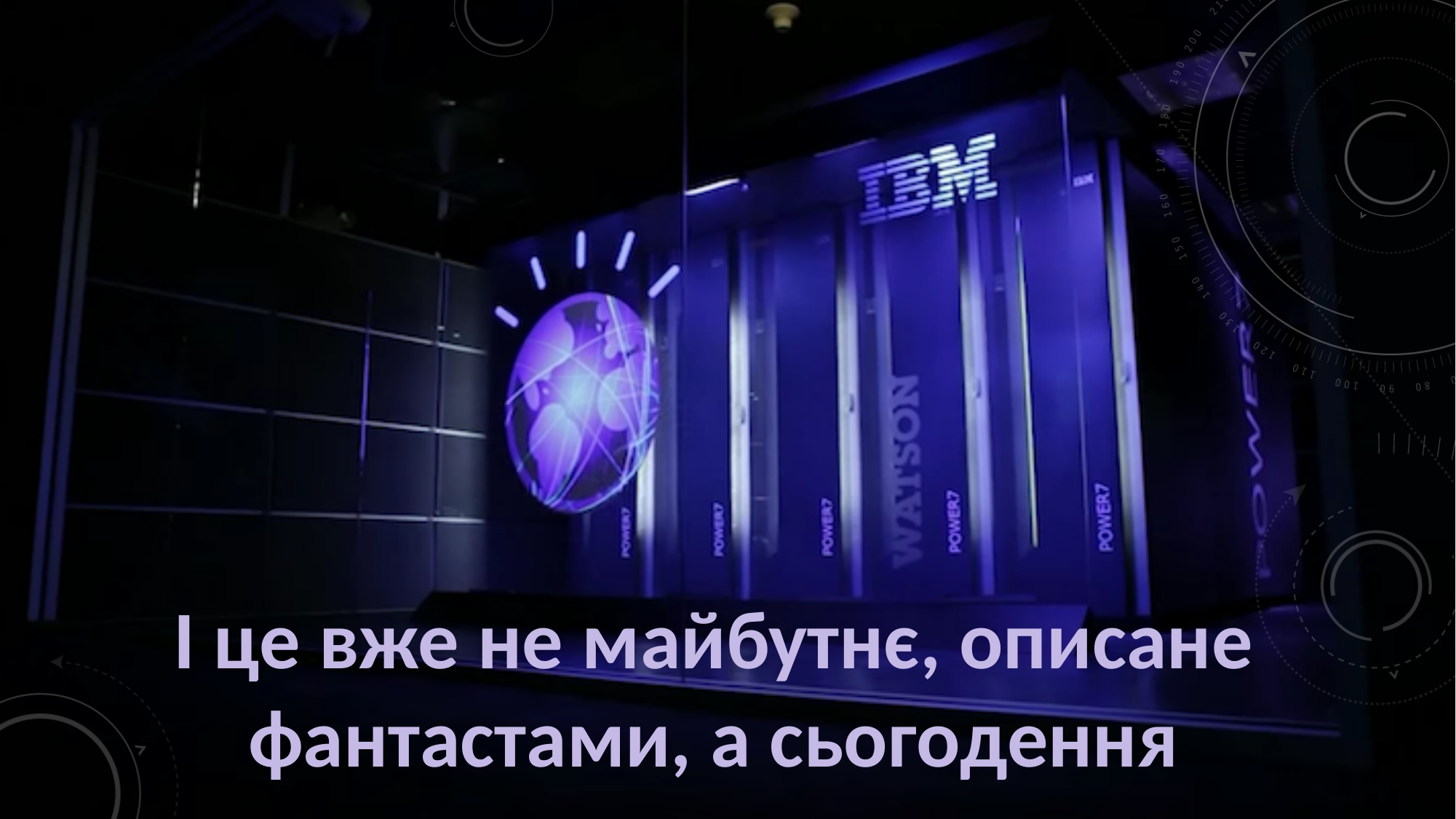

І це вже не майбутнє, описане фантастами, а сьогодення